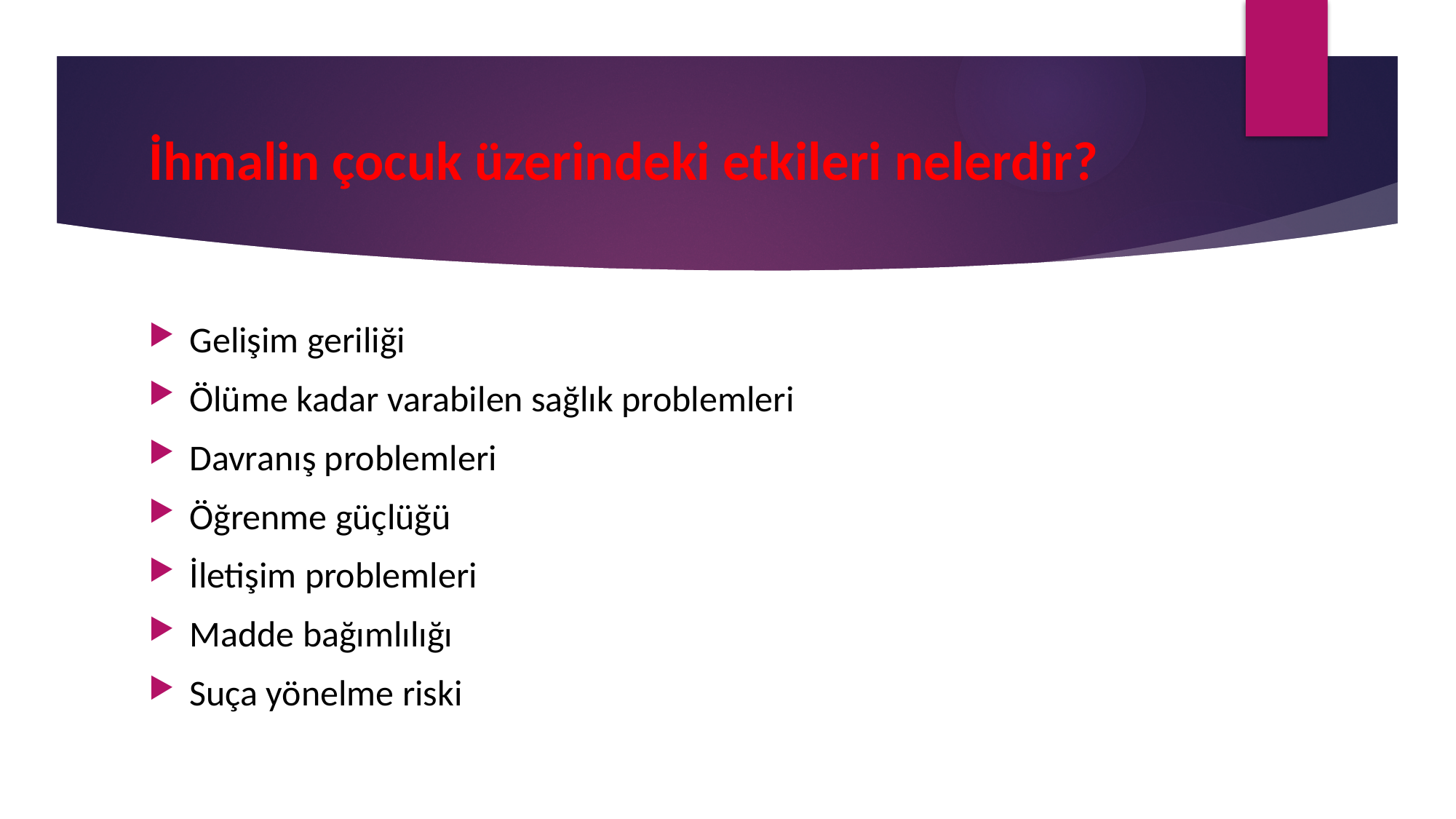

# İhmalin çocuk üzerindeki etkileri nelerdir?
Gelişim geriliği
Ölüme kadar varabilen sağlık problemleri
Davranış problemleri
Öğrenme güçlüğü
İletişim problemleri
Madde bağımlılığı
Suça yönelme riski